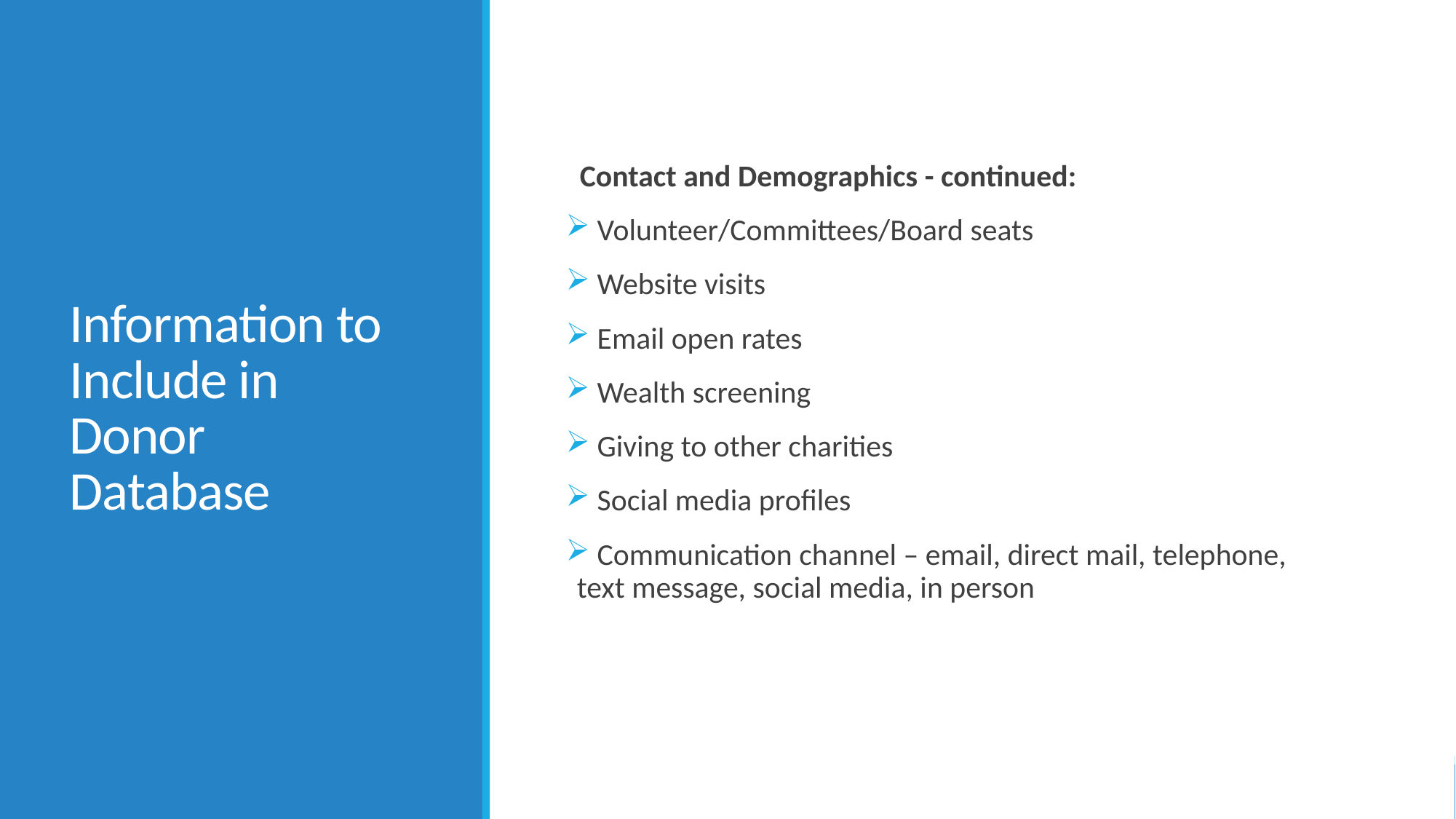

# Information to Include in Donor Database
  Contact and Demographics - continued:
 Volunteer/Committees/Board seats
 Website visits
 Email open rates
 Wealth screening
 Giving to other charities
 Social media profiles
 Communication channel – email, direct mail, telephone, text message, social media, in person